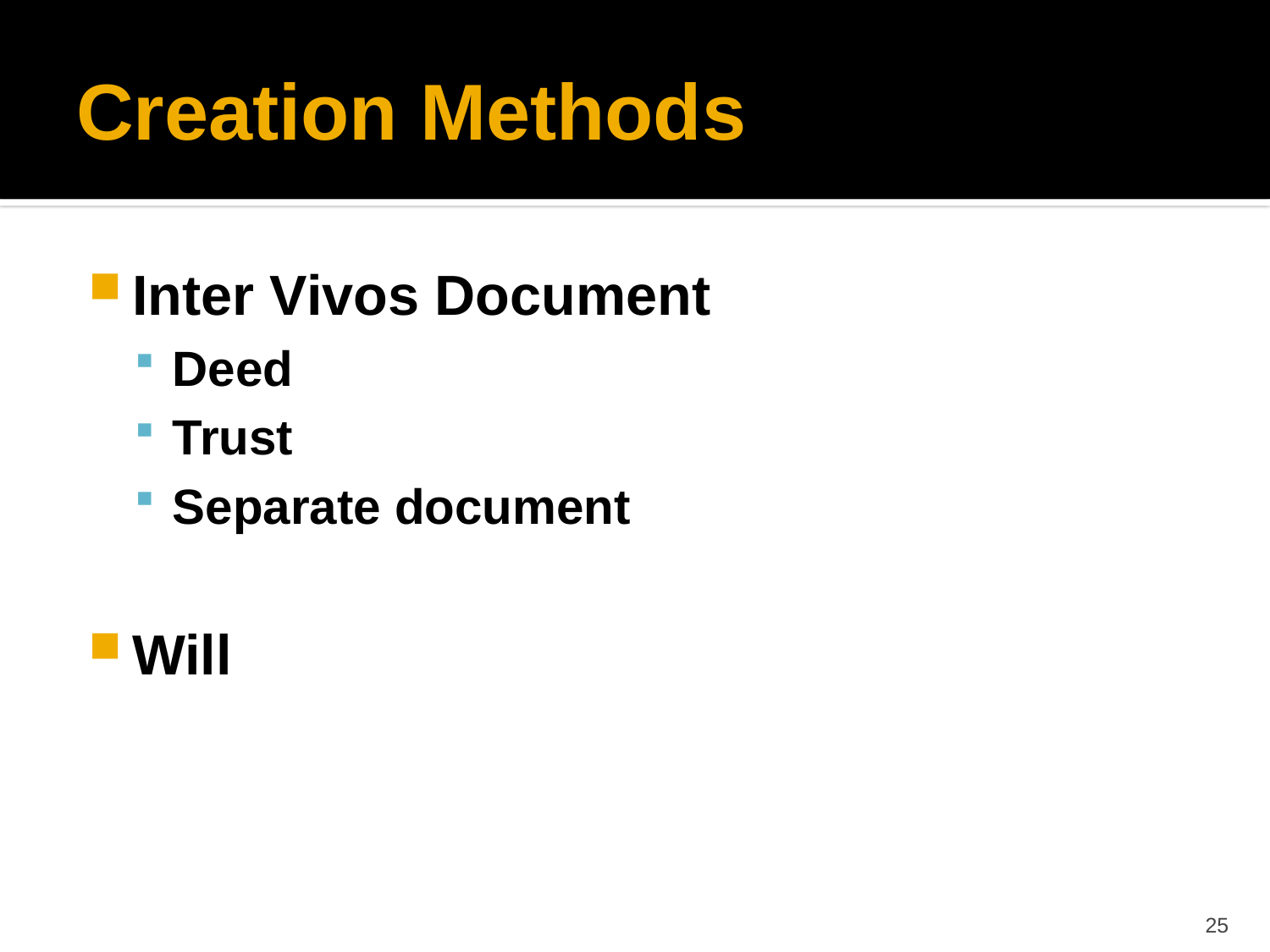

# Creation Methods
Inter Vivos Document
Deed
Trust
Separate document

Will
25